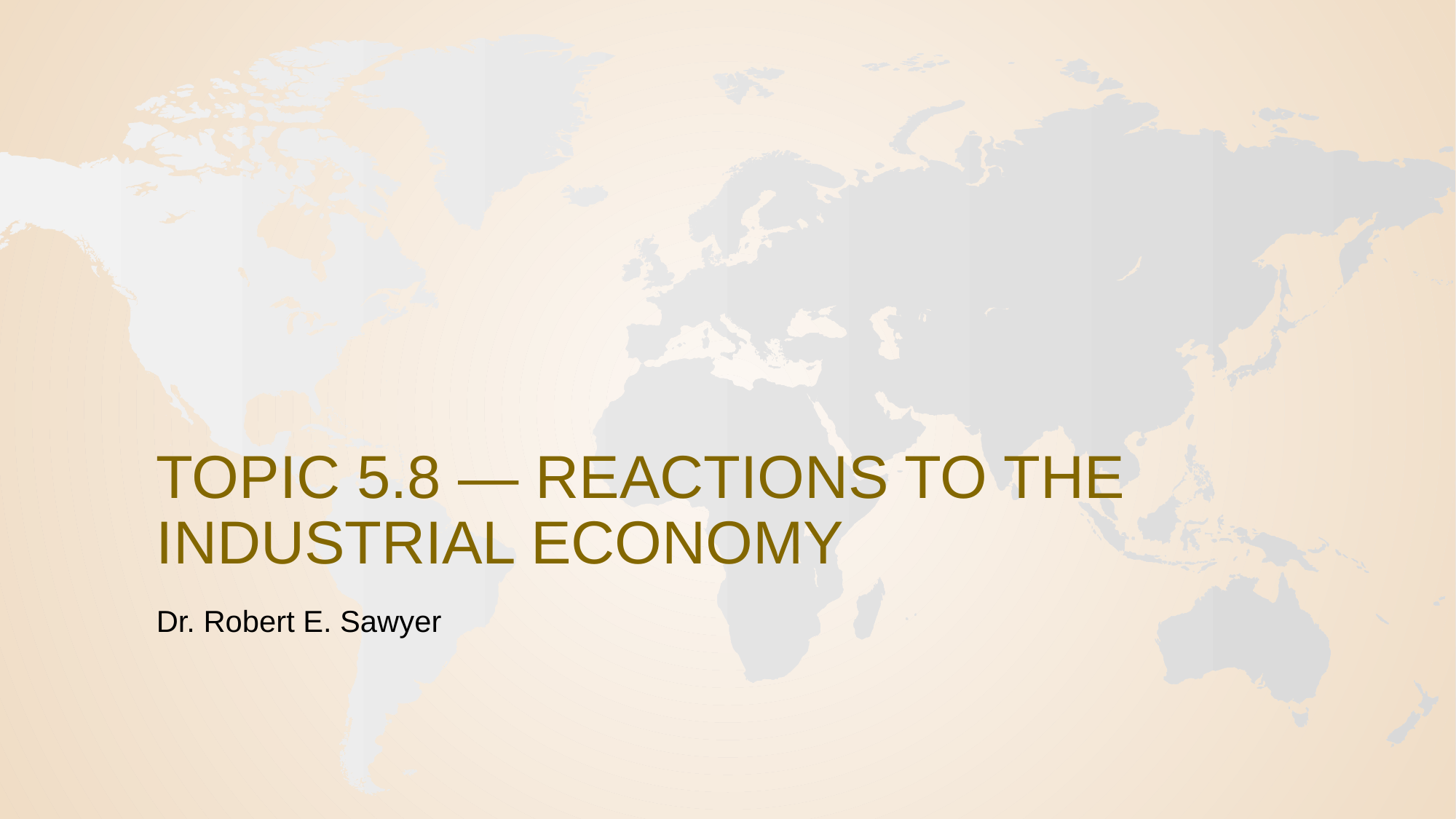

# Topic 5.8 — Reactions to the Industrial Economy
Dr. Robert E. Sawyer